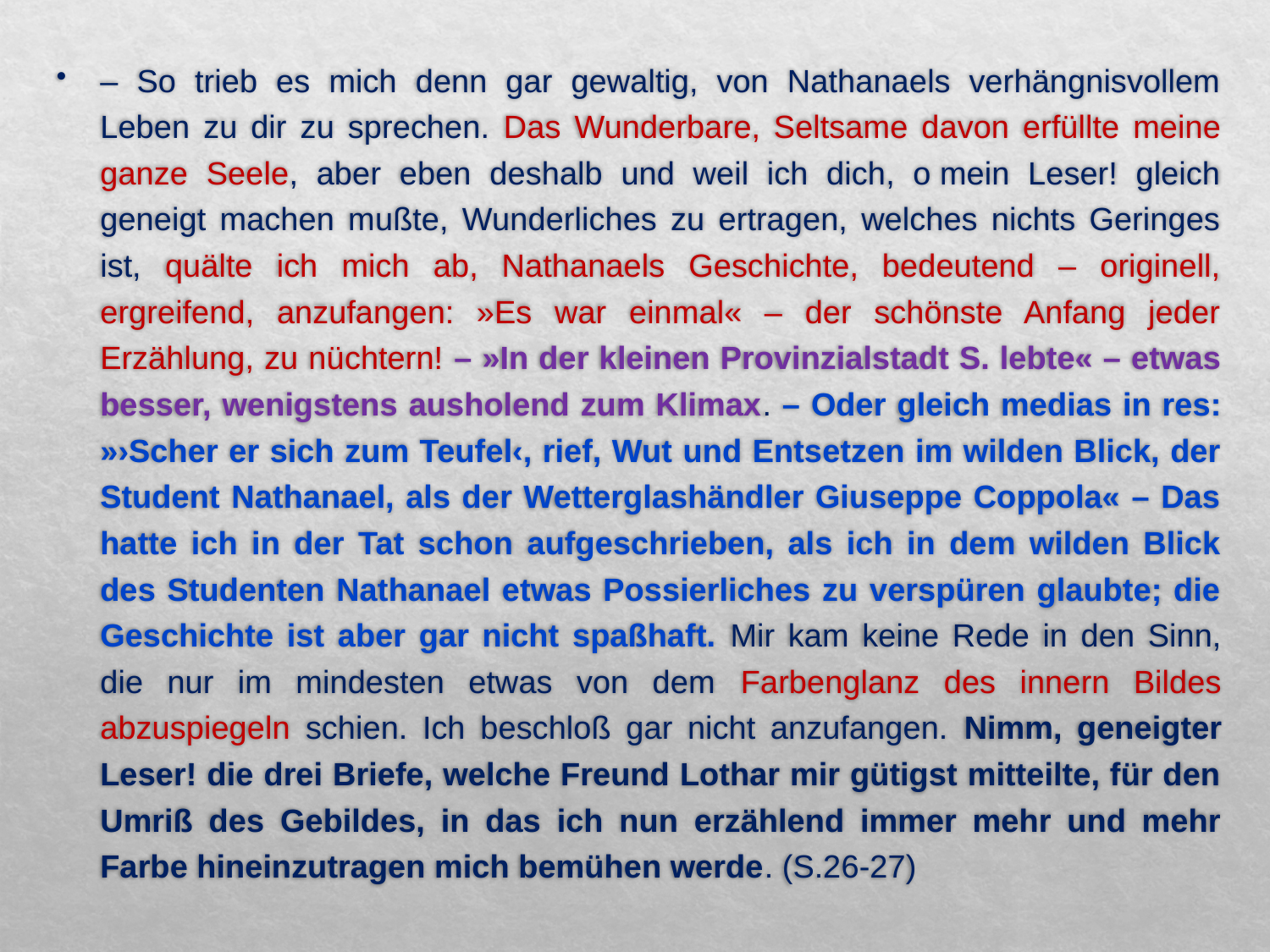

– So trieb es mich denn gar gewaltig, von Nathanaels verhängnisvollem Leben zu dir zu sprechen. Das Wunderbare, Seltsame davon erfüllte meine ganze Seele, aber eben deshalb und weil ich dich, o mein Leser! gleich geneigt machen mußte, Wunderliches zu ertragen, welches nichts Geringes ist, quälte ich mich ab, Nathanaels Geschichte, bedeutend – originell, ergreifend, anzufangen: »Es war einmal« – der schönste Anfang jeder Erzählung, zu nüchtern! – »In der kleinen Provinzialstadt S. lebte« – etwas besser, wenigstens ausholend zum Klimax. – Oder gleich medias in res: »›Scher er sich zum Teufel‹, rief, Wut und Entsetzen im wilden Blick, der Student Nathanael, als der Wetterglashändler Giuseppe Coppola« – Das hatte ich in der Tat schon aufgeschrieben, als ich in dem wilden Blick des Studenten Nathanael etwas Possierliches zu verspüren glaubte; die Geschichte ist aber gar nicht spaßhaft. Mir kam keine Rede in den Sinn, die nur im mindesten etwas von dem Farbenglanz des innern Bildes abzuspiegeln schien. Ich beschloß gar nicht anzufangen. Nimm, geneigter Leser! die drei Briefe, welche Freund Lothar mir gütigst mitteilte, für den Umriß des Gebildes, in das ich nun erzählend immer mehr und mehr Farbe hineinzutragen mich bemühen werde. (S.26-27)